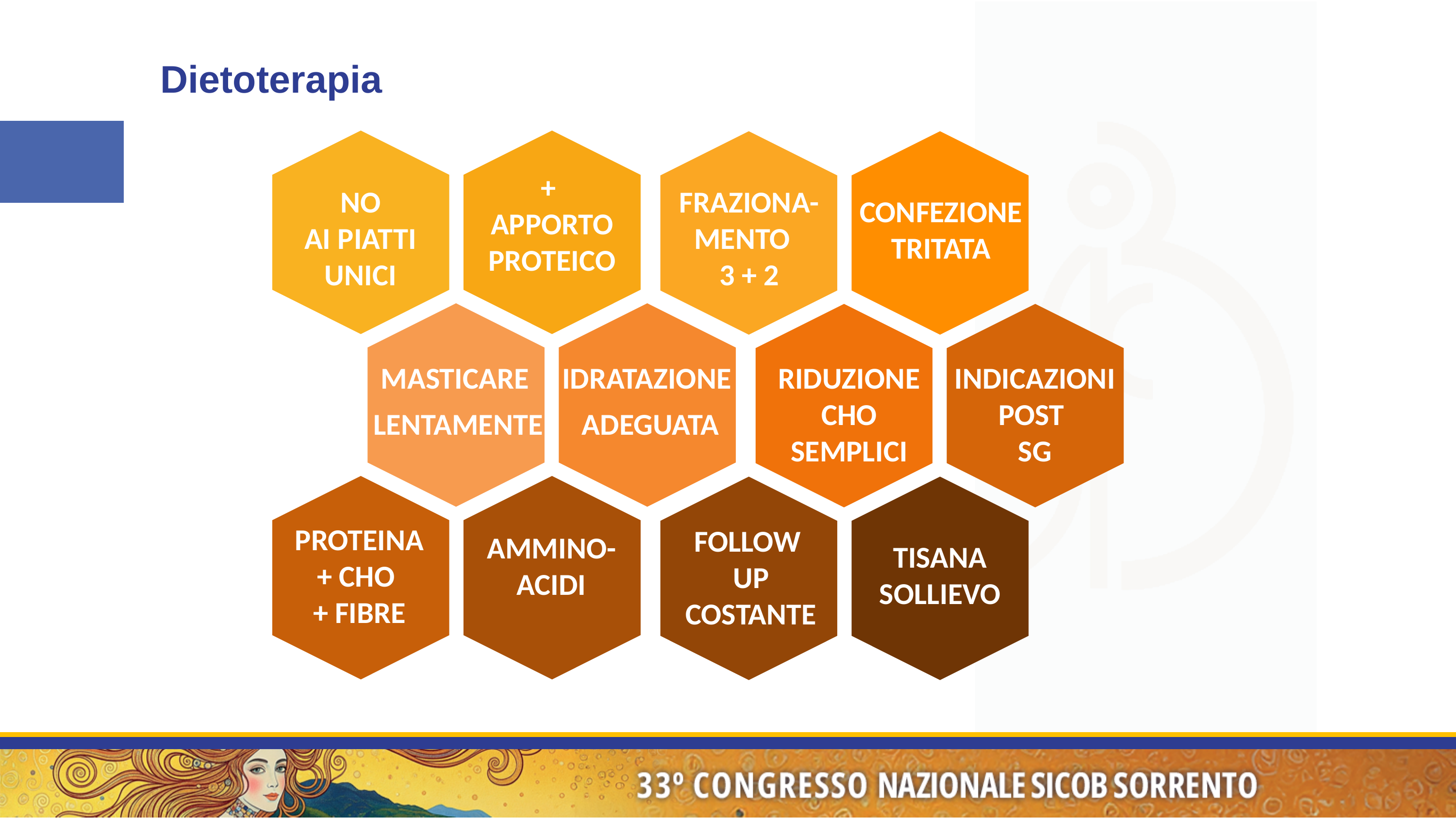

Dietoterapia

+
APPORTO PROTEICO
NO
AI PIATTI
UNICI
FRAZIONA-MENTO
3 + 2

CONFEZIONE TRITATA
IDRATAZIONE

 ADEGUATA
RIDUZIONE
CHO SEMPLICI
INDICAZIONI POST
SG
MASTICARE

 LENTAMENTE
PROTEINA + CHO
+ FIBRE
FOLLOW
UP COSTANTE
AMMINO-ACIDI
TISANA SOLLIEVO